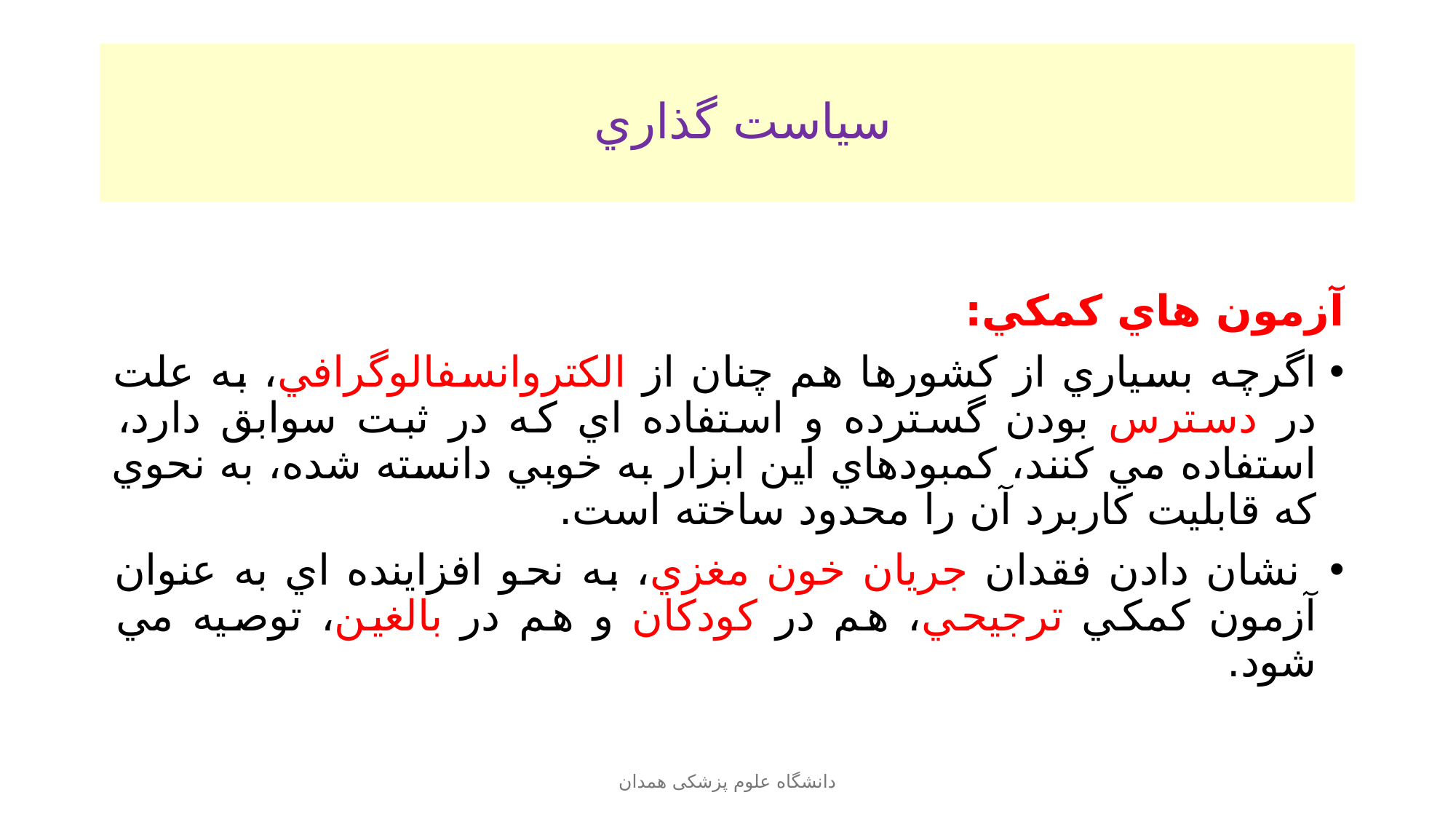

# سياست گذاري

آزمون هاي كمكي:
اگرچه بسياري از كشورها هم چنان از الكتروانسفالوگرافي، به علت در دسترس بودن گسترده و استفاده اي كه در ثبت سوابق دارد، استفاده مي كنند، كمبودهاي اين ابزار به خوبي دانسته شده، به نحوي كه قابليت كاربرد آن را محدود ساخته است.
 نشان دادن فقدان جريان خون مغزي، به نحو افزاينده اي به عنوان آزمون كمكي ترجيحي، هم در كودكان و هم در بالغين، توصيه مي شود.
دانشگاه علوم پزشکی همدان